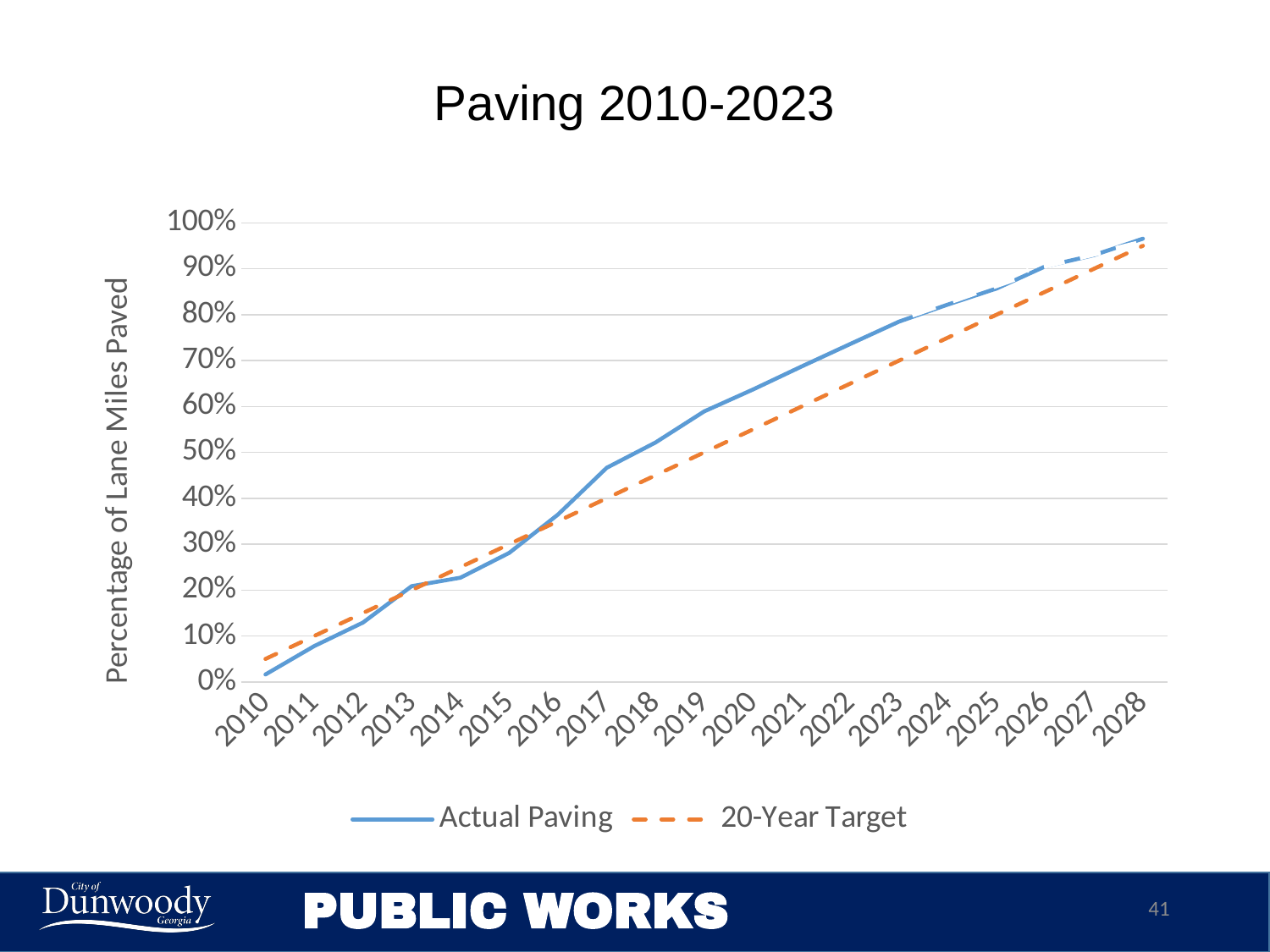

# Paving 2010-2023

### Chart

| Category |  |  |
|---|---|---|
| 2010 | 0.01611842105263158 | 0.05 |
| 2011 | 0.07796052631578948 | 0.1 |
| 2012 | 0.12927631578947368 | 0.15 |
| 2013 | 0.20855263157894738 | 0.2 |
| 2014 | 0.22697368421052633 | 0.25 |
| 2015 | 0.28092105263157896 | 0.3 |
| 2016 | 0.36447368421052634 | 0.35 |
| 2017 | 0.46644736842105267 | 0.4 |
| 2018 | 0.5213815789473685 | 0.45 |
| 2019 | 0.5891447368421053 | 0.5 |
| 2020 | 0.636842105263158 | 0.55 |
| 2021 | 0.6871710526315791 | 0.6 |
| 2022 | 0.7361842105263159 | 0.65 |
| 2023 | 0.7848684210526317 | 0.7 |
| 2024 | 0.8220394736842106 | 0.75 |
| 2025 | 0.8569078947368421 | 0.8 |
| 2026 | 0.9052631578947369 | 0.85 |
| 2027 | 0.9296052631578948 | 0.9 |
| 2028 | 0.9654605263157896 | 0.95 |

PUBLIC WORKS
41